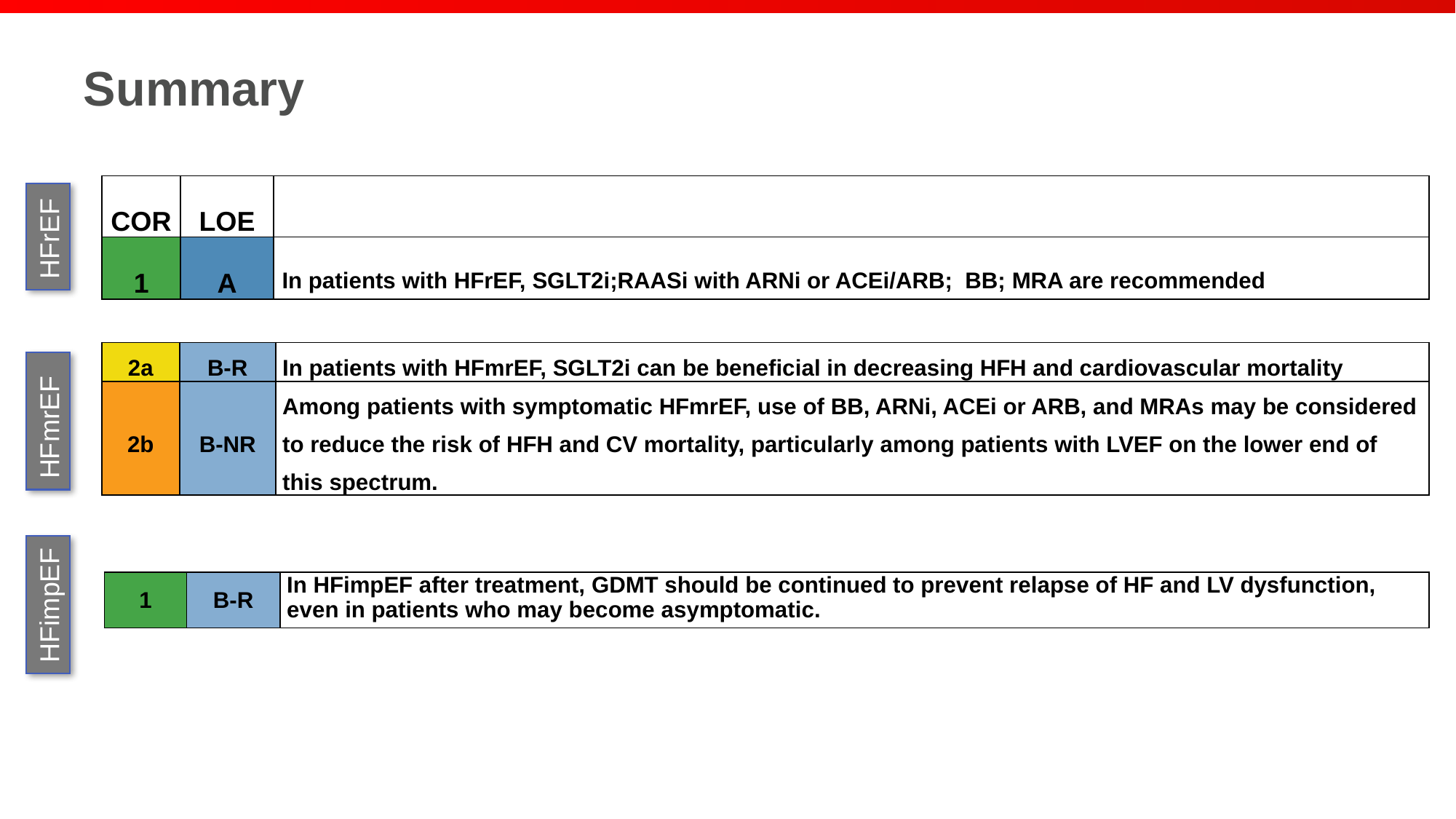

# Summary
| COR | LOE |  |
| --- | --- | --- |
| 1 | A | In patients with HFrEF, SGLT2i;RAASi with ARNi or ACEi/ARB; BB; MRA are recommended |
HFrEF
| 2a | B-R | In patients with HFmrEF, SGLT2i can be beneficial in decreasing HFH and cardiovascular mortality |
| --- | --- | --- |
| 2b | B-NR | Among patients with symptomatic HFmrEF, use of BB, ARNi, ACEi or ARB, and MRAs may be considered to reduce the risk of HFH and CV mortality, particularly among patients with LVEF on the lower end of this spectrum. |
HFmrEF
| 1 | B-R | In HFimpEF after treatment, GDMT should be continued to prevent relapse of HF and LV dysfunction, even in patients who may become asymptomatic. |
| --- | --- | --- |
HFimpEF